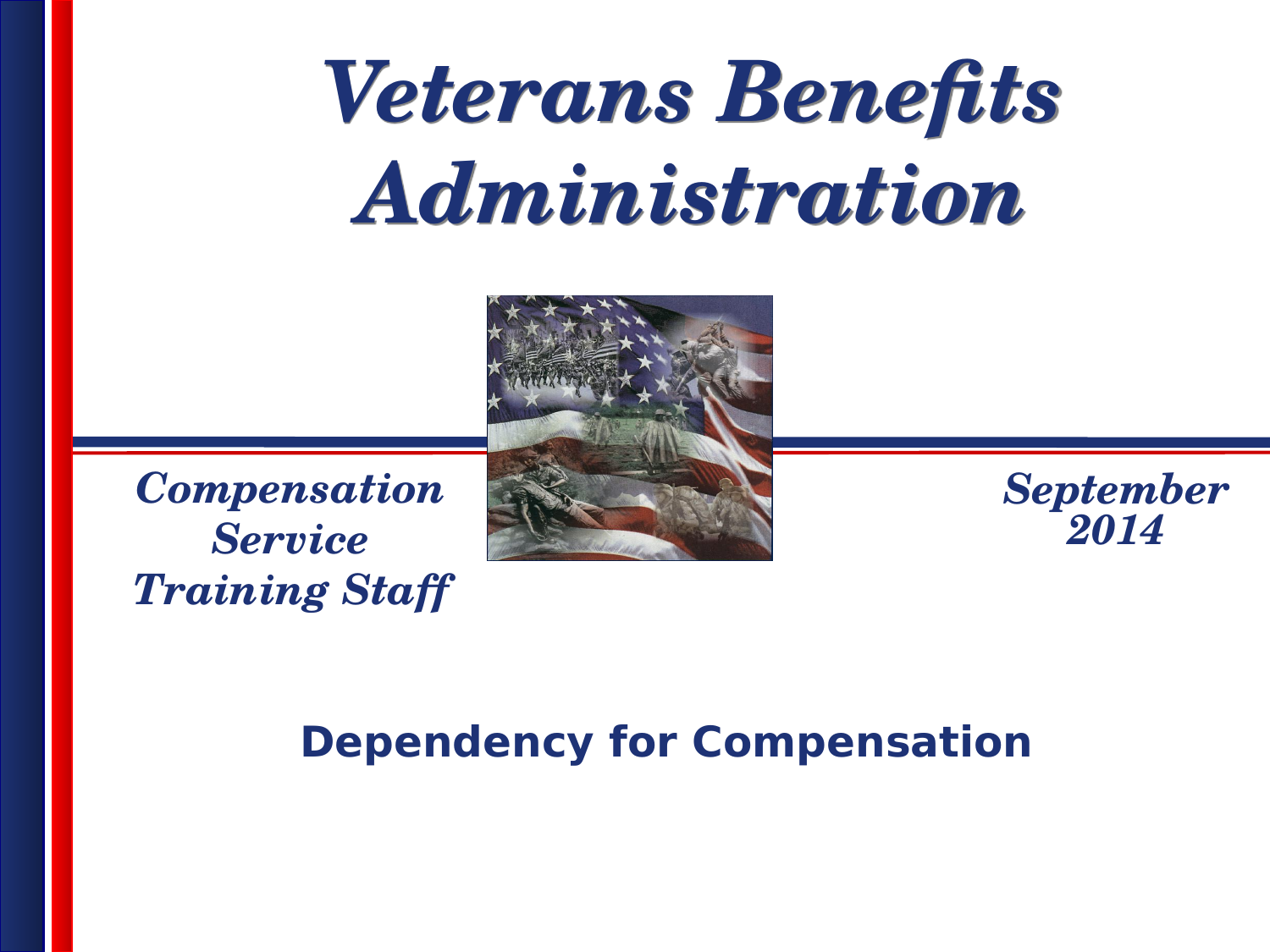

Compensation Service Training Staff
September 2014
Dependency for Compensation